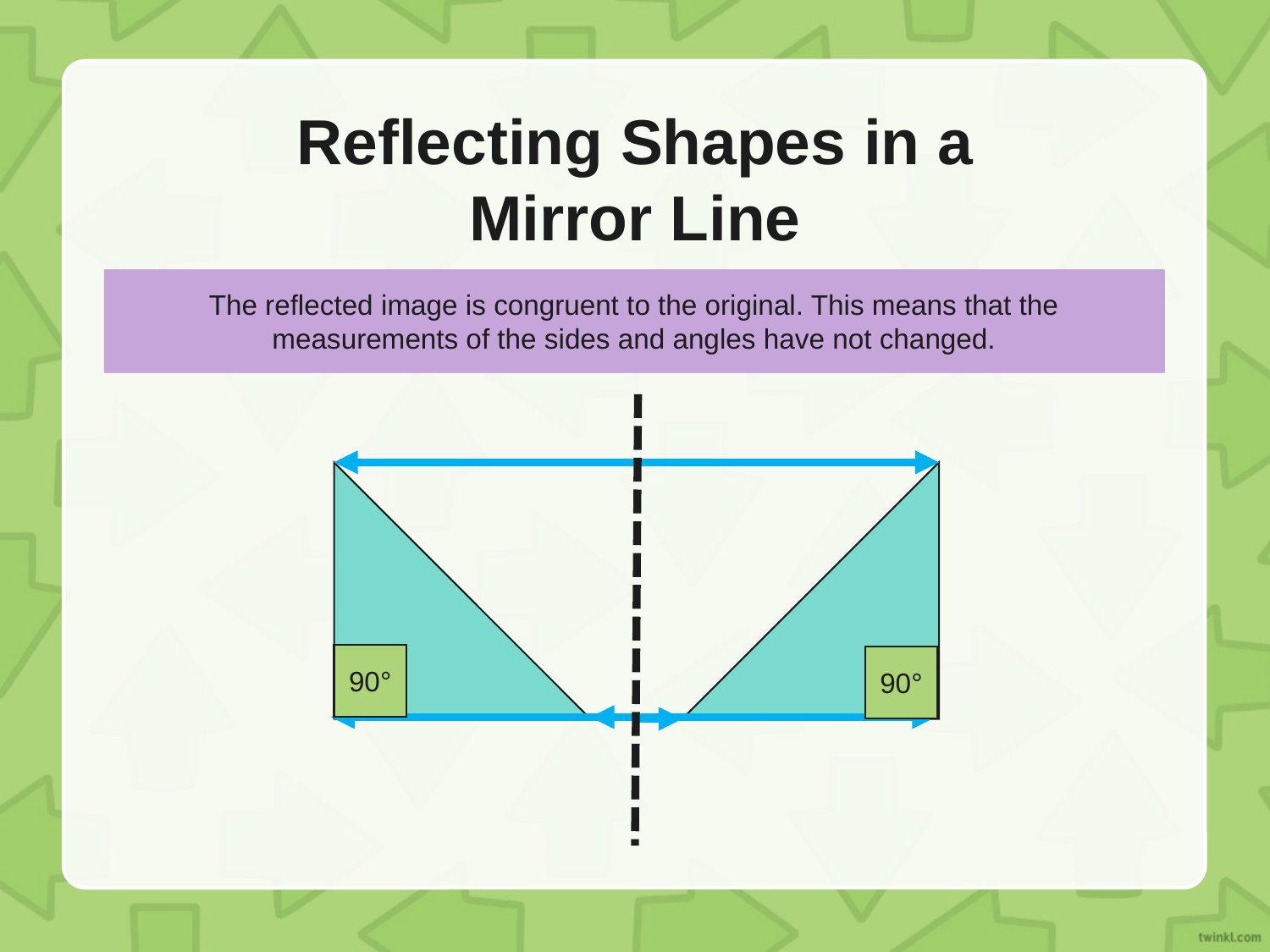

Reflecting Shapes in a
Mirror Line
The reflected image is congruent to the original. This means that the measurements of the sides and angles have not changed.
Each point of the reflected shape is the same distance from the mirror line as the original shape.
When a shape is reflected in a mirror line, it is flipped over.

90°
90°